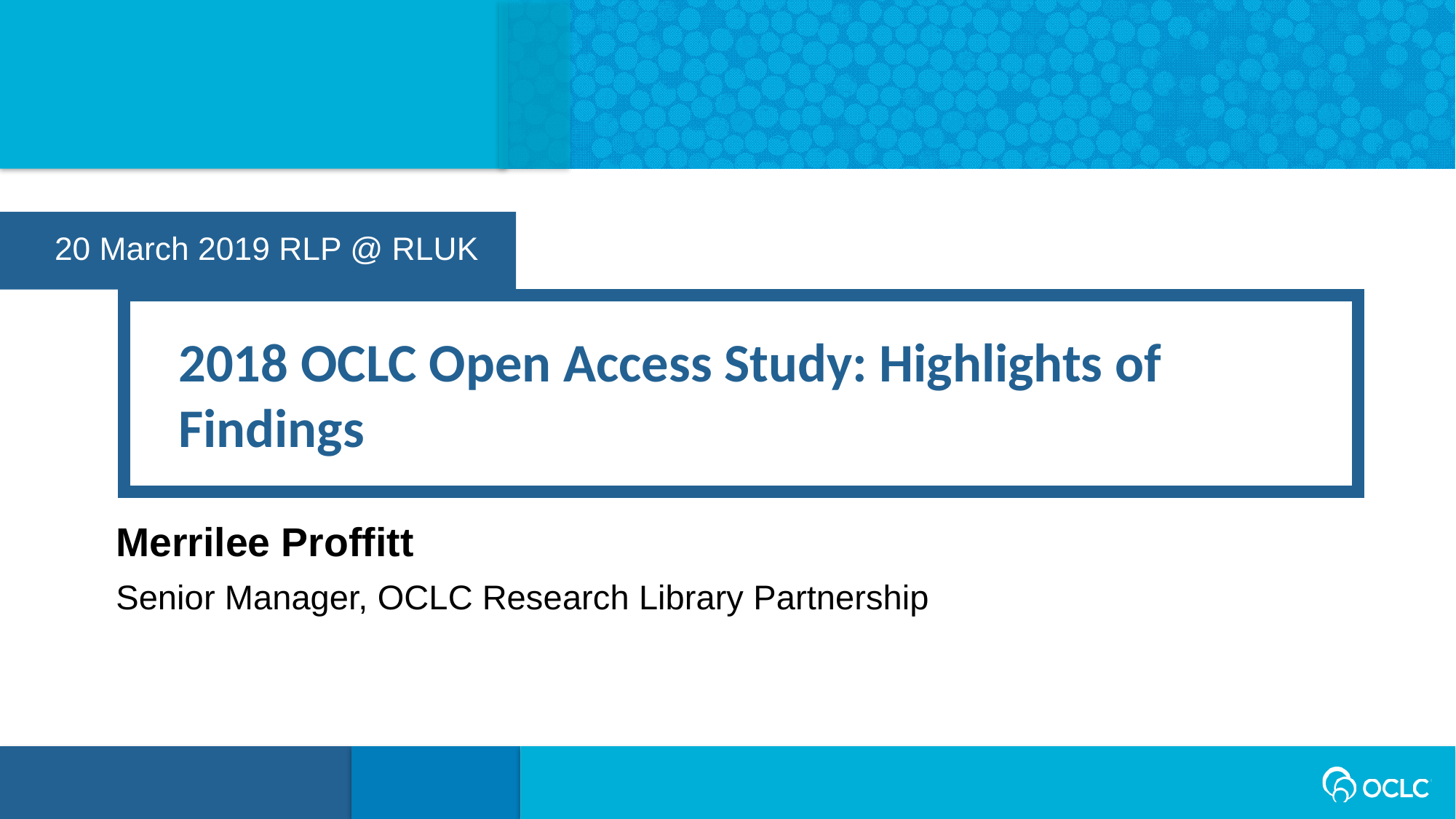

20 March 2019 RLP @ RLUK
2018 OCLC Open Access Study: Highlights of Findings
Merrilee Proffitt
Senior Manager, OCLC Research Library Partnership